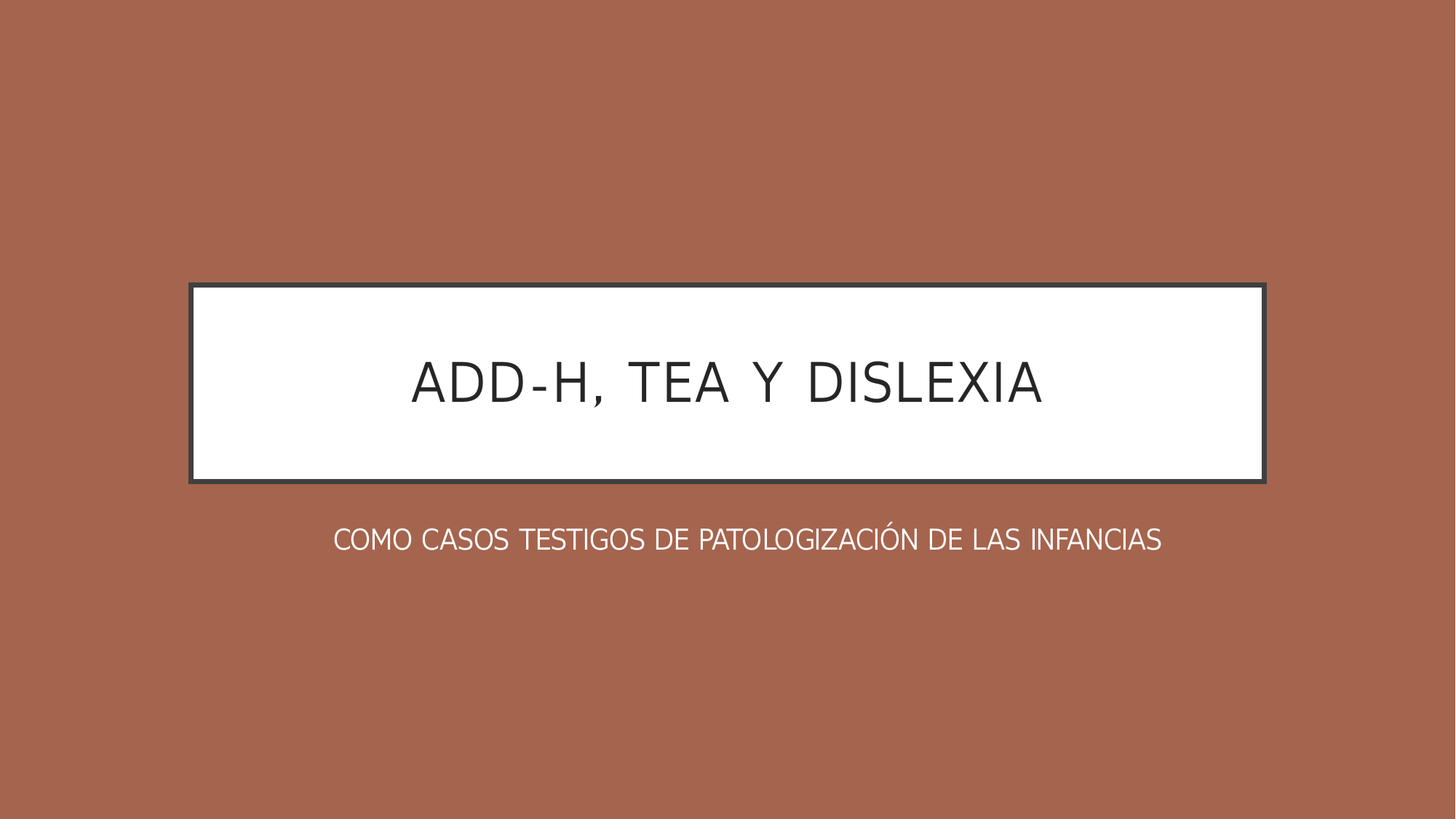

# ADD-H, TEA y dislexia
COMO CASOS TESTIGOS DE PATOLOGIZACIÓN DE LAS INFANCIAS